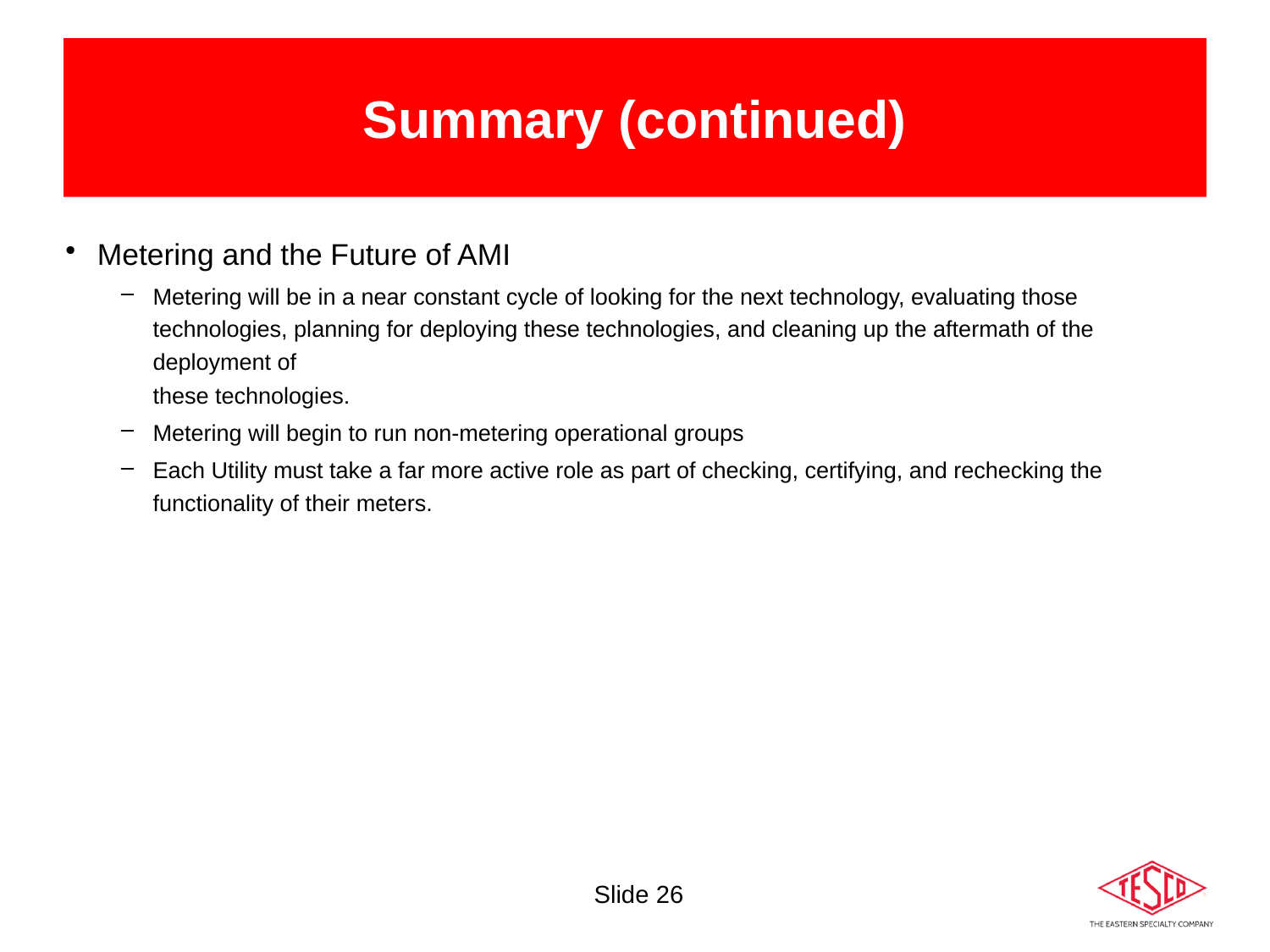

# Summary (continued)
Metering and the Future of AMI
Metering will be in a near constant cycle of looking for the next technology, evaluating those  technologies, planning for deploying these technologies, and cleaning up the aftermath of the deployment of
these technologies.
Metering will begin to run non-metering operational groups
Each Utility must take a far more active role as part of checking, certifying, and rechecking the functionality of their meters.